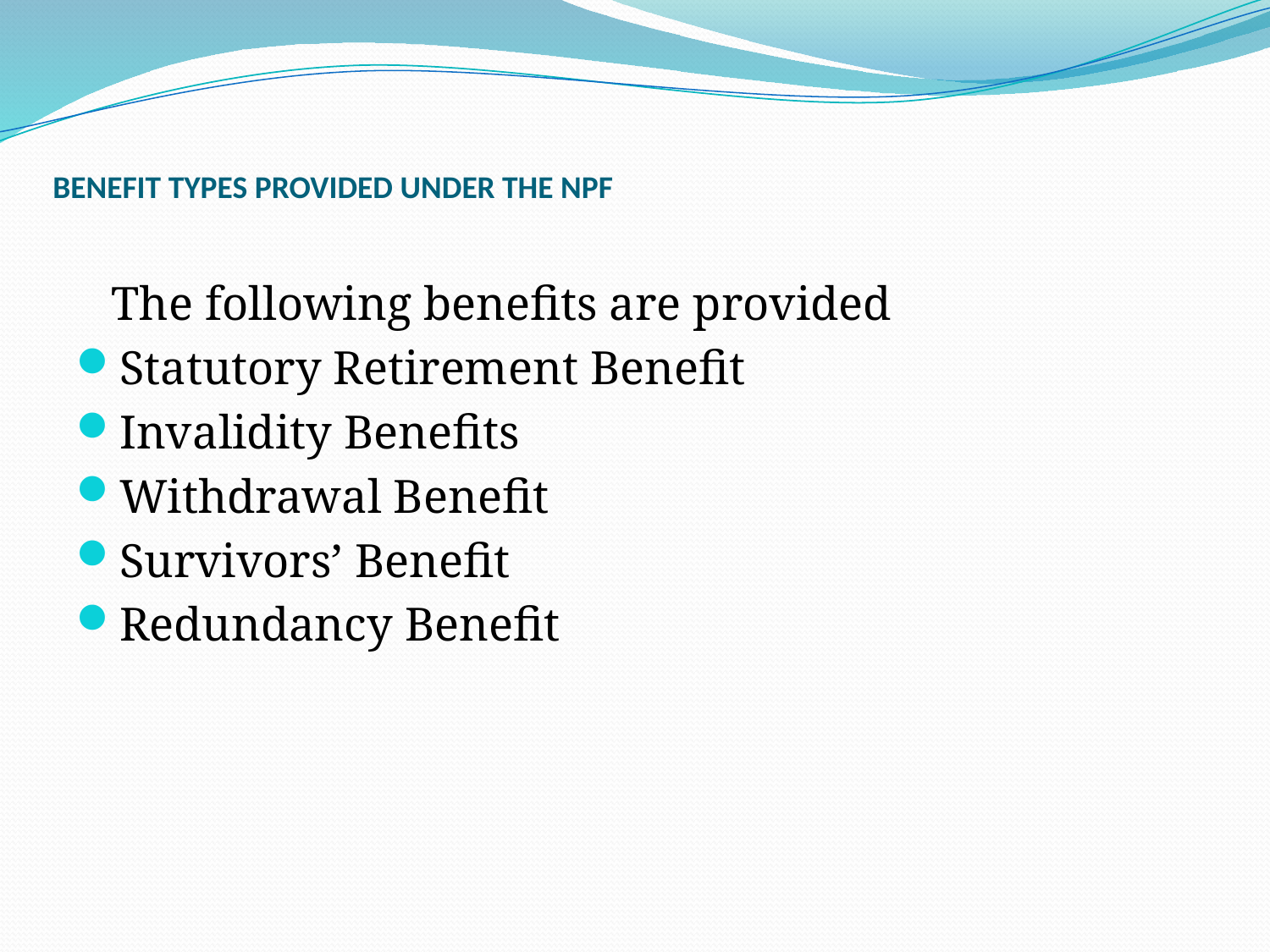

# BENEFIT TYPES PROVIDED UNDER THE NPF
   The following benefits are provided
Statutory Retirement Benefit
Invalidity Benefits
Withdrawal Benefit
Survivors’ Benefit
Redundancy Benefit